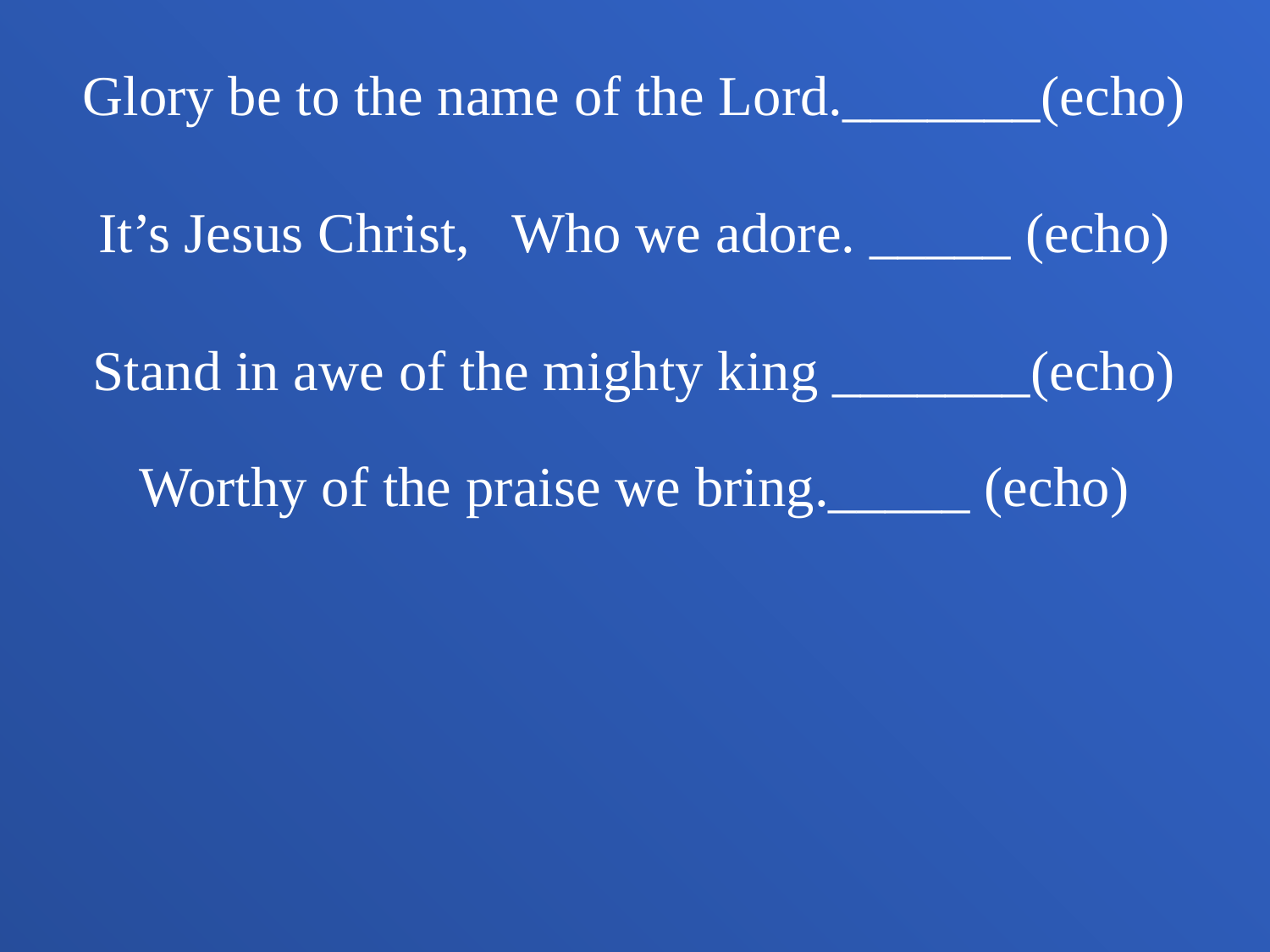

Glory be to the name of the Lord._______(echo)
It’s Jesus Christ,   Who we adore. _____ (echo)
Stand in awe of the mighty king _______(echo)
Worthy of the praise we bring._____ (echo)